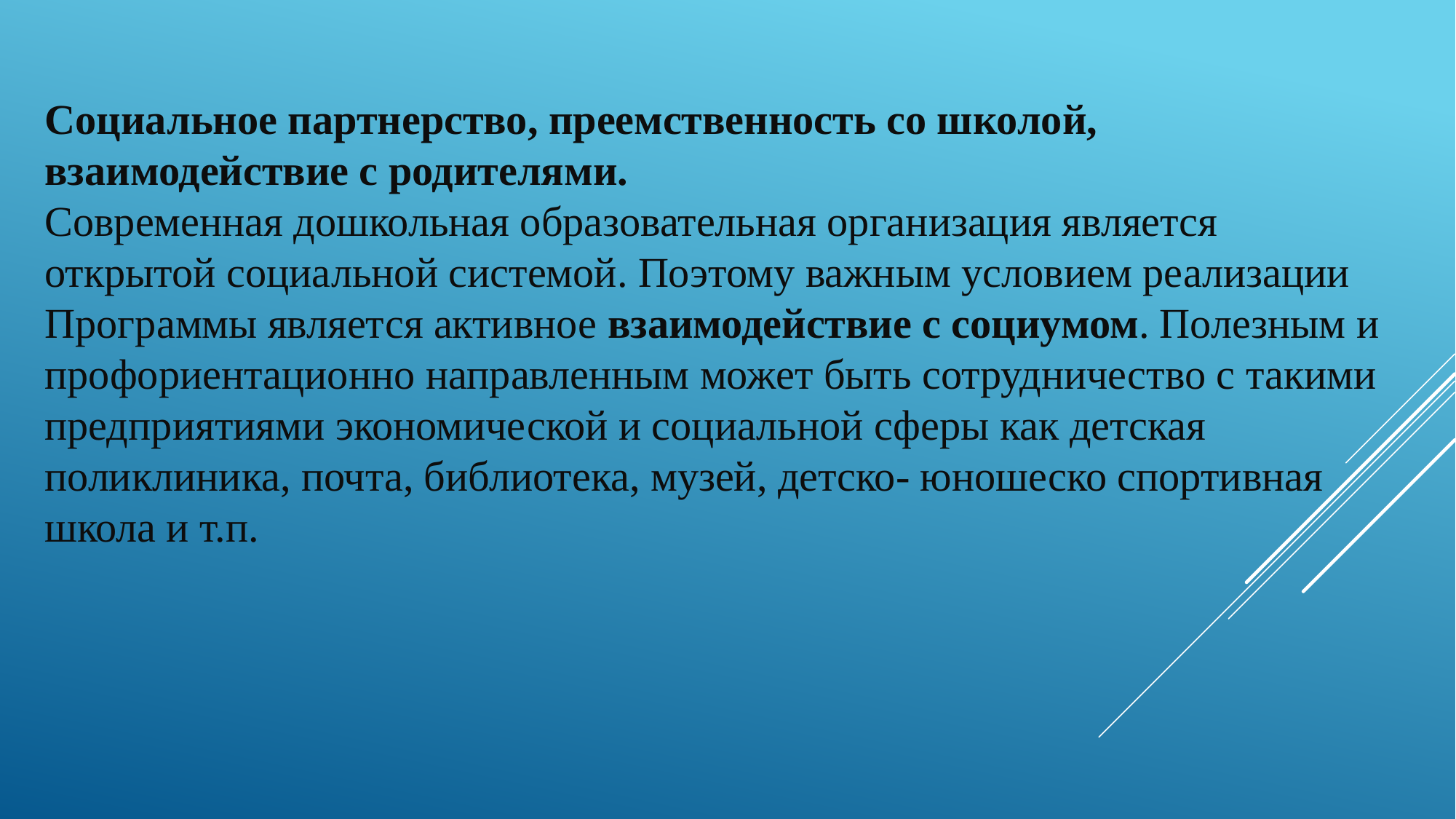

Социальное партнерство, преемственность со школой, взаимодействие с родителями.
Современная дошкольная образовательная организация является открытой социальной системой. Поэтому важным условием реализации Программы является активное взаимодействие с социумом. Полезным и профориентационно направленным может быть сотрудничество с такими предприятиями экономической и социальной сферы как детская поликлиника, почта, библиотека, музей, детско- юношеско спортивная школа и т.п.